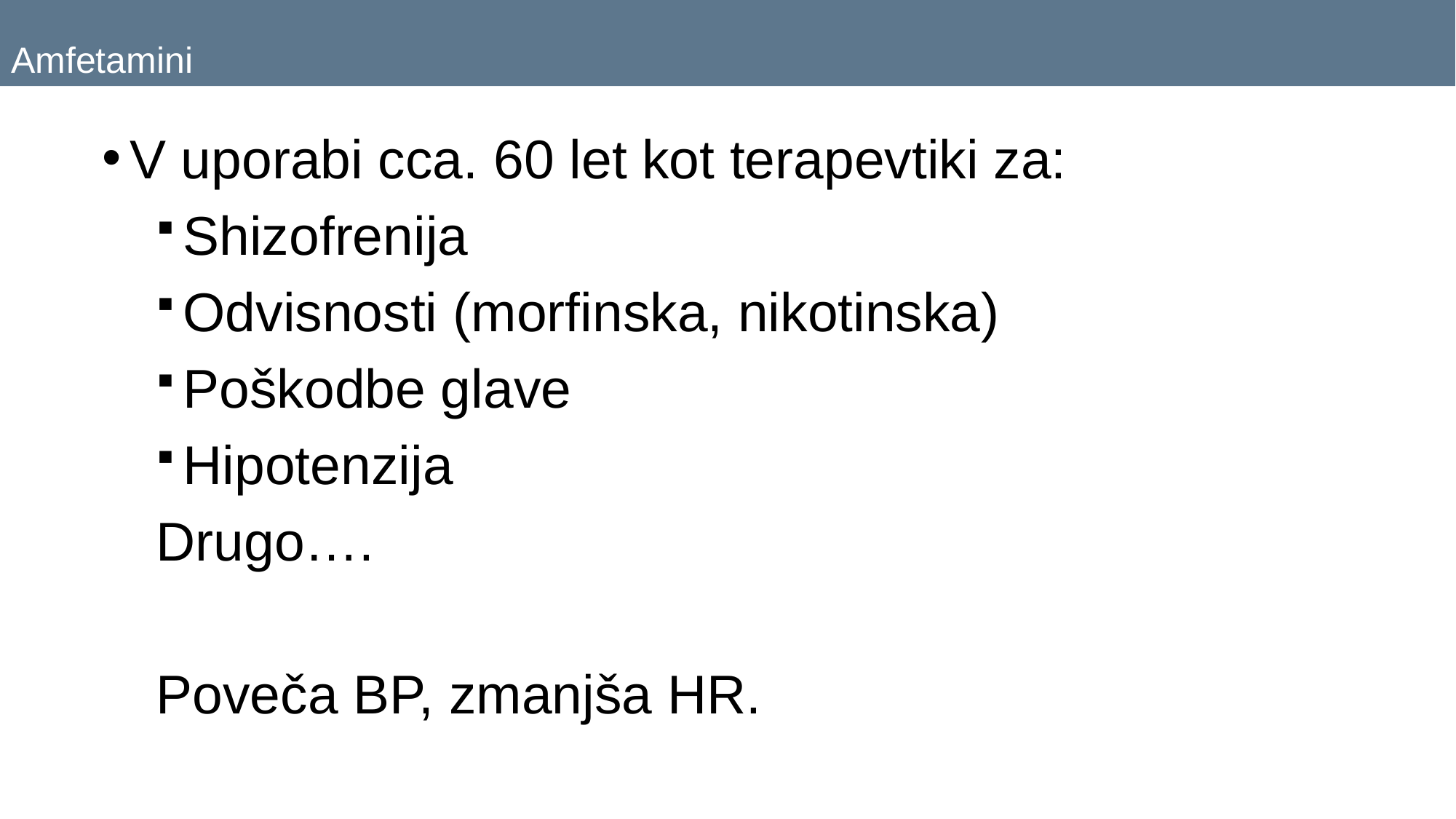

# Amfetamini
V uporabi cca. 60 let kot terapevtiki za:
Shizofrenija
Odvisnosti (morfinska, nikotinska)
Poškodbe glave
Hipotenzija
Drugo….

Poveča BP, zmanjša HR.